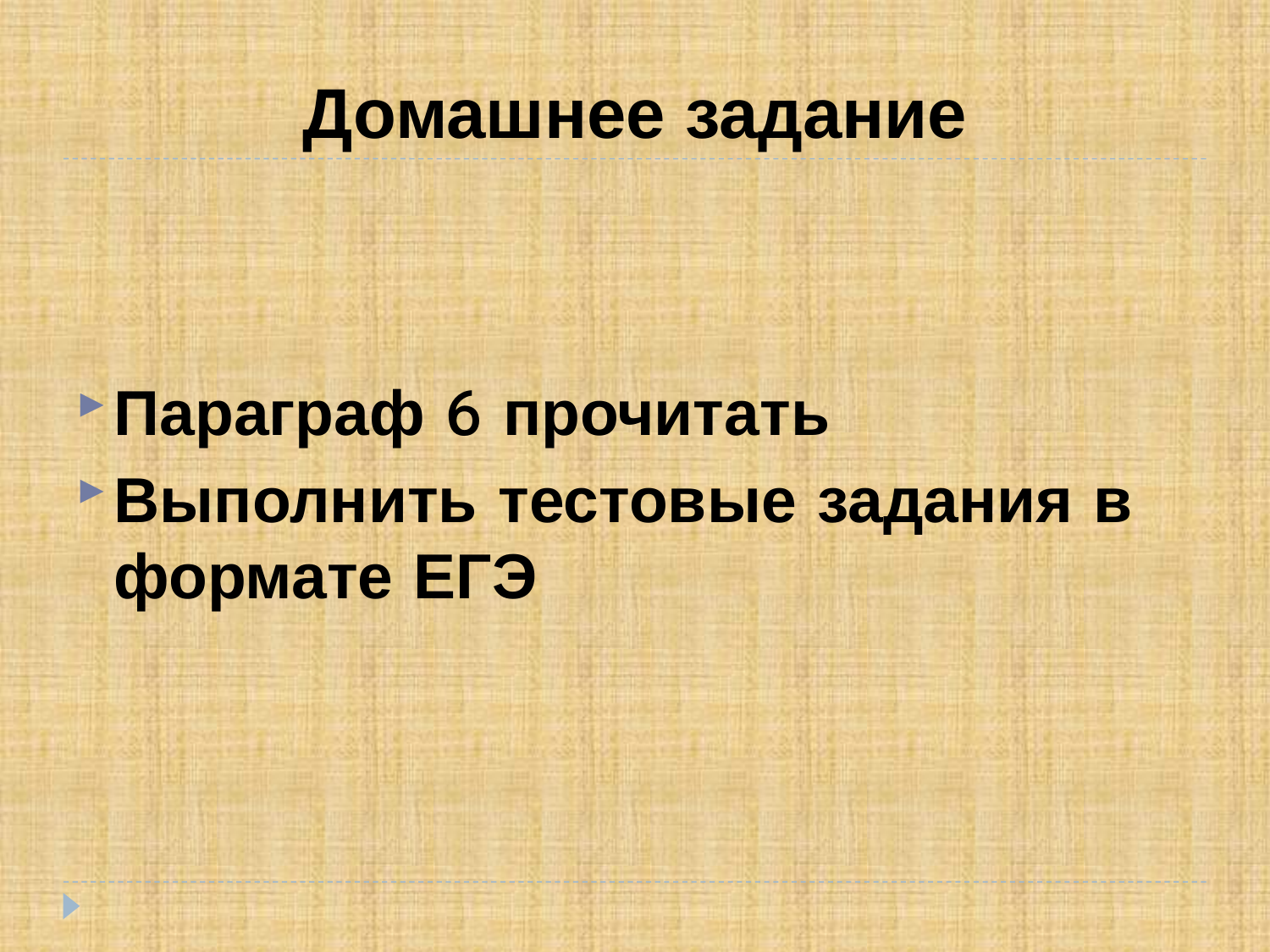

# Домашнее задание

Параграф 6 прочитать
Выполнить тестовые задания в формате ЕГЭ